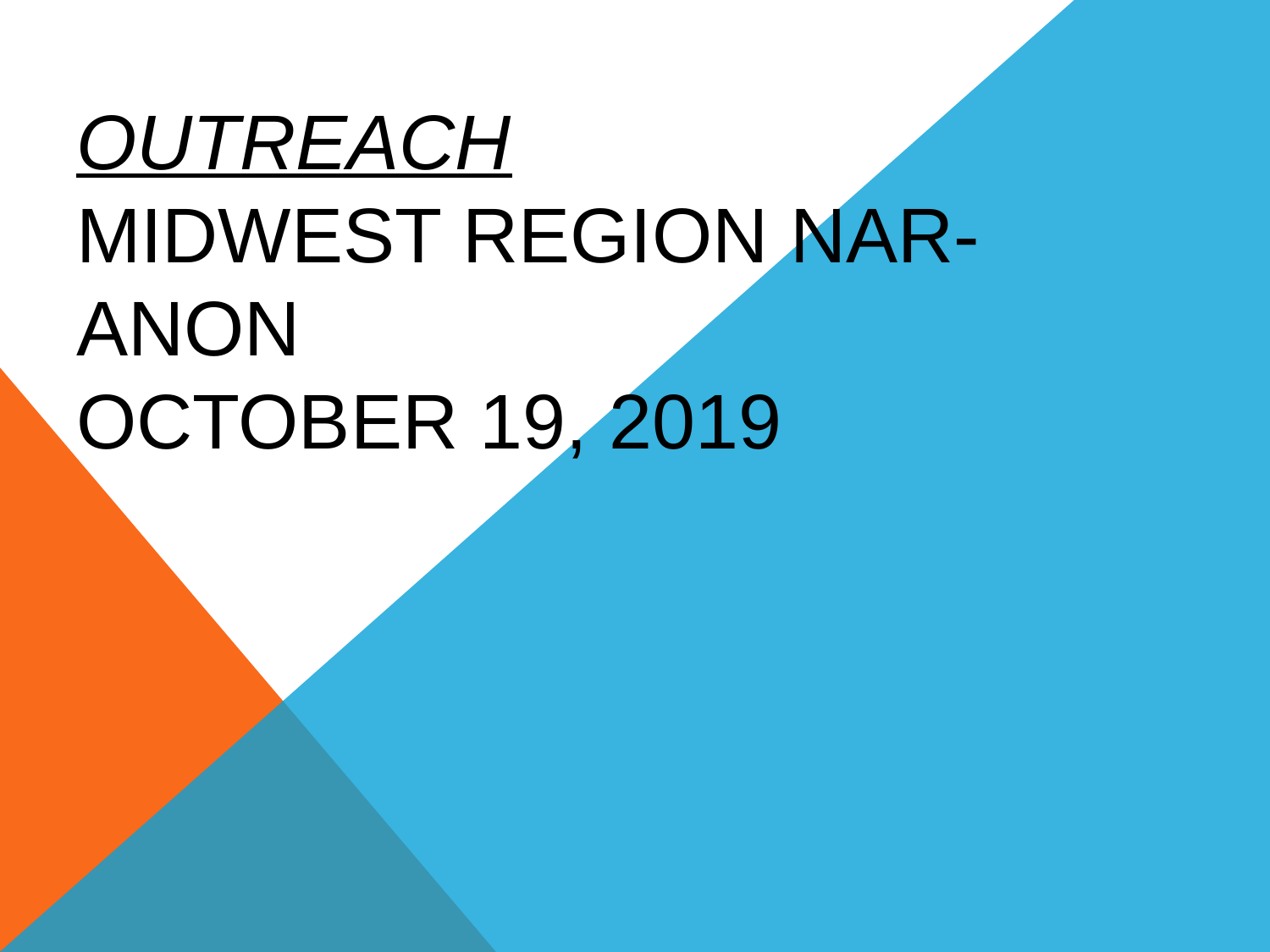

# Outreach Midwest Region Nar-Anon October 19, 2019